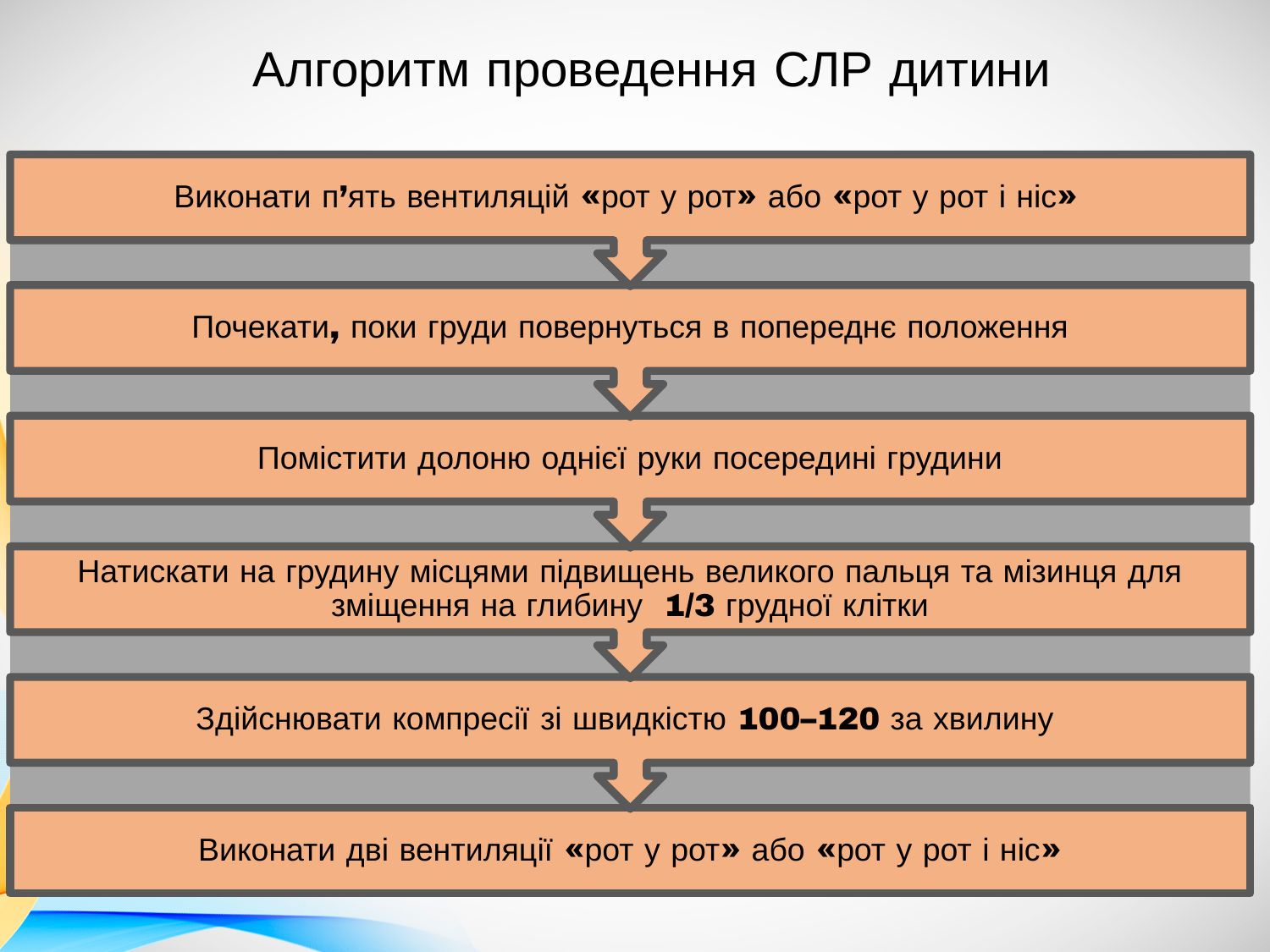

Алгоритм проведення СЛР дитини
Виконати дві вентиляції «рот у рот» або «рот у рот і ніс»
Здійснювати компресії зі швидкістю 100–120 за хвилину
Натискати на грудину місцями підвищень великого пальця та мізинця для зміщення на глибину  1/3 грудної клітки
Помістити долоню однієї руки посередині грудини
Почекати, поки груди повернуться в попереднє положення
Виконати п’ять вентиляцій «рот у рот» або «рот у рот і ніс»